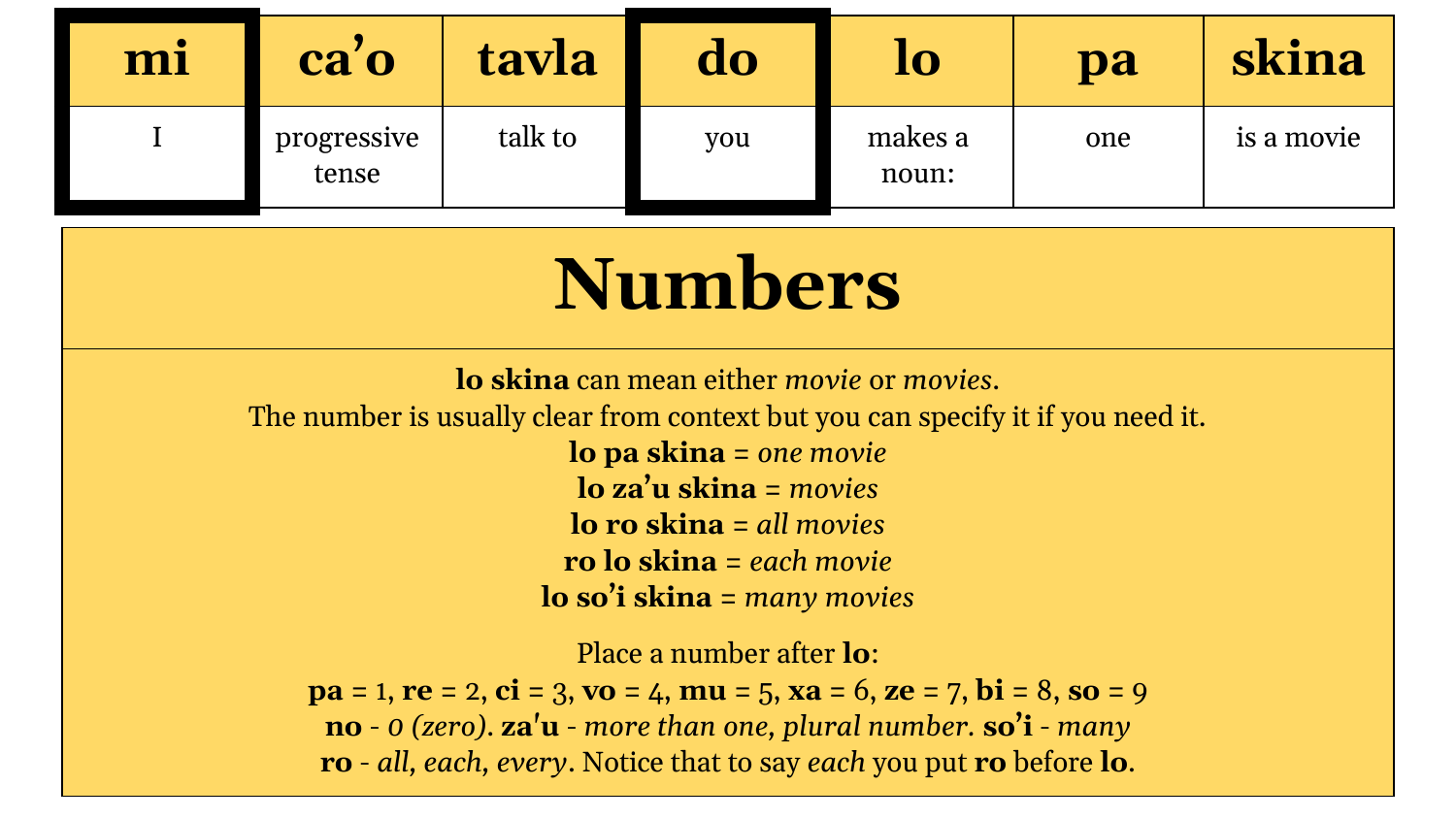

| mi | ca’o | tavla | do | lo | pa | skina |
| --- | --- | --- | --- | --- | --- | --- |
| I | progressive tense | talk to | you | makes a noun: | one | is a movie |
| Numbers |  |  |  |  |  |
| --- | --- | --- | --- | --- | --- |
| lo skina can mean either movie or movies. The number is usually clear from context but you can specify it if you need it. lo pa skina = one movie lo za’u skina = movies lo ro skina = all movies ro lo skina = each movie lo so’i skina = many movies Place a number after lo: pa = 1, re = 2, ci = 3, vo = 4, mu = 5, xa = 6, ze = 7, bi = 8, so = 9 no - 0 (zero). za'u - more than one, plural number. so’i - many ro - all, each, every. Notice that to say each you put ro before lo. |  |  |  |  |  |